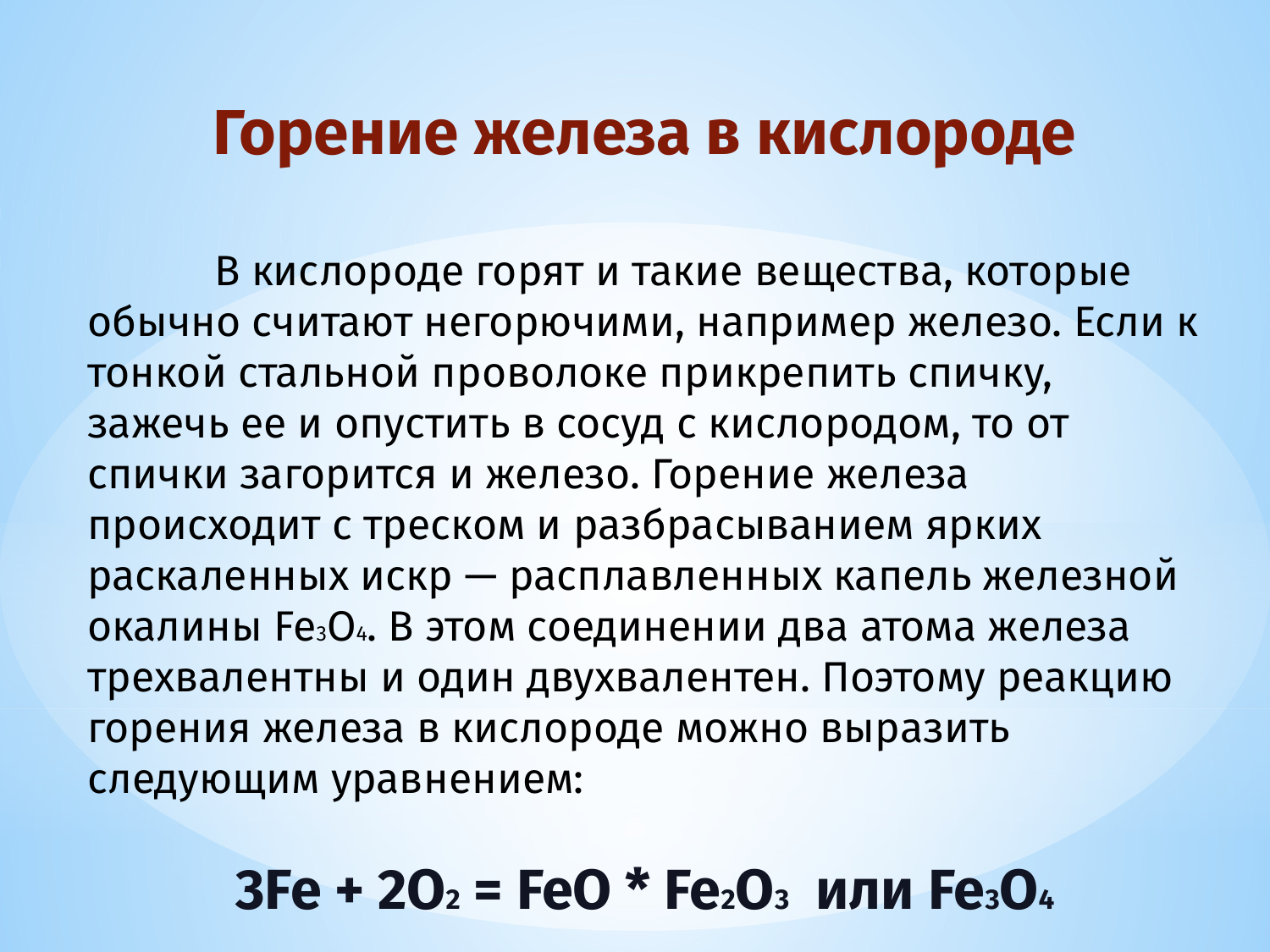

Горение железа в кислороде

	В кислороде горят и такие вещества, которые обычно считают негорючими, например железо. Если к тонкой стальной проволоке прикрепить спичку, зажечь ее и опустить в сосуд с кислородом, то от спички загорится и железо. Горение железа происходит с треском и разбрасыванием ярких раскаленных искр — расплавленных капель железной окалины Fe3O4. В этом соединении два атома железа трехвалентны и один двухвалентен. Поэтому реакцию горения железа в кислороде можно выразить следующим уравнением:

3Fe + 2O2 = FeO * Fe2O3  или Fe3O4